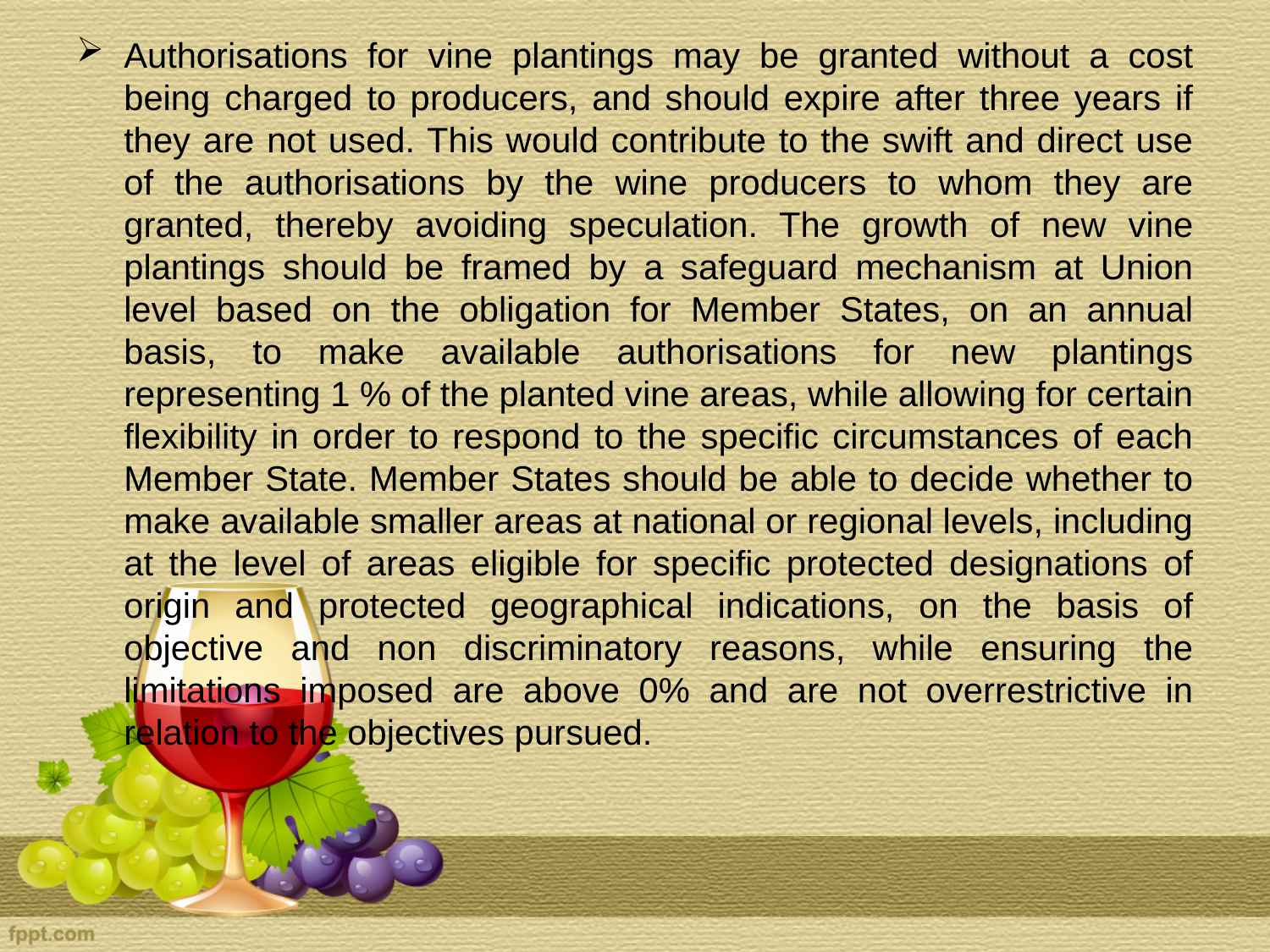

Authorisations for vine plantings may be granted without a cost being charged to producers, and should expire after three years if they are not used. This would contribute to the swift and direct use of the authorisations by the wine producers to whom they are granted, thereby avoiding speculation. The growth of new vine plantings should be framed by a safeguard mechanism at Union level based on the obligation for Member States, on an annual basis, to make available authorisations for new plantings representing 1 % of the planted vine areas, while allowing for certain flexibility in order to respond to the specific circumstances of each Member State. Member States should be able to decide whether to make available smaller areas at national or regional levels, including at the level of areas eligible for specific protected designations of origin and protected geographical indications, on the basis of objective and non discriminatory reasons, while ensuring the limitations imposed are above 0% and are not overrestrictive in relation to the objectives pursued.